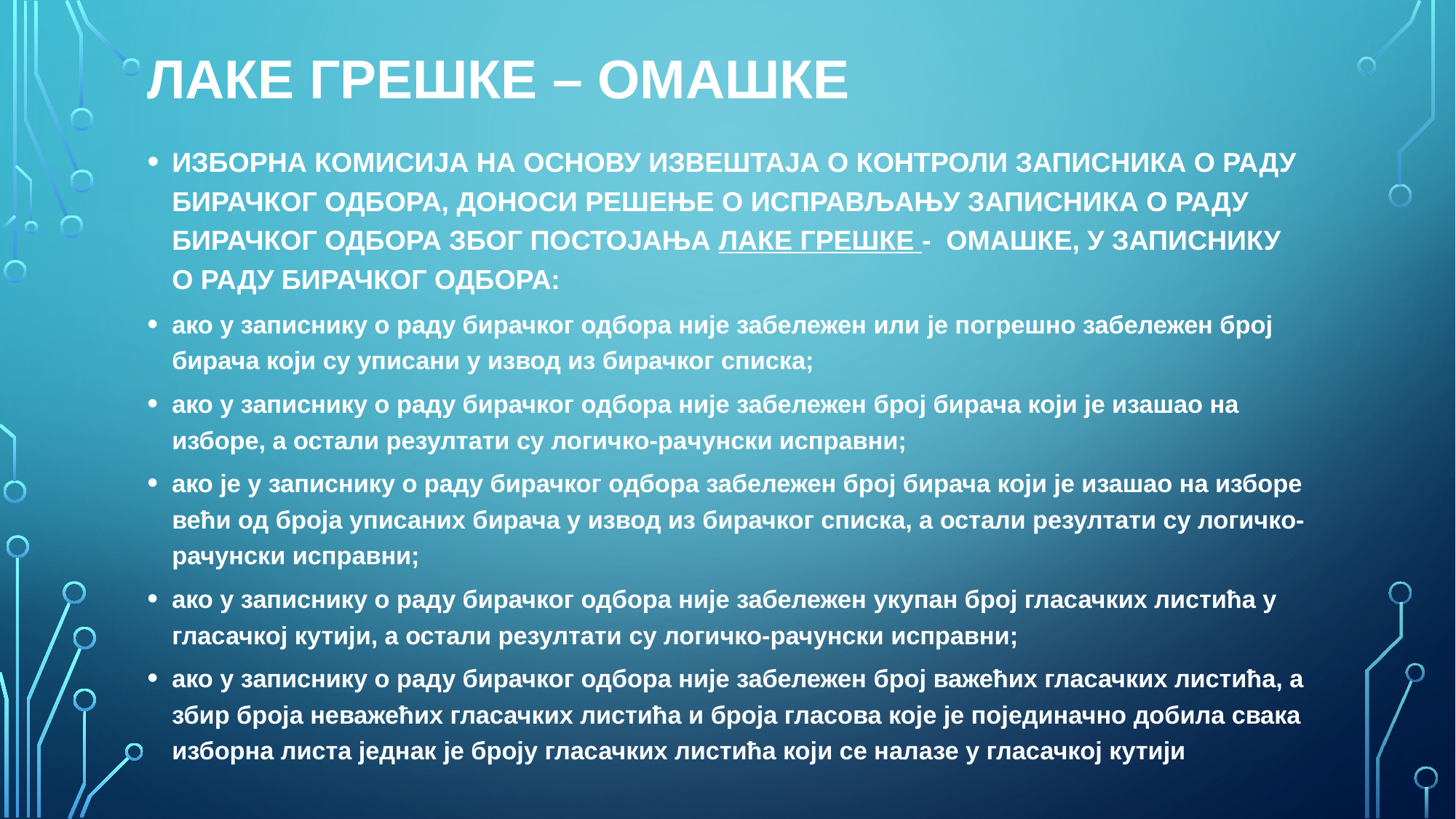

# Лаке грешке – омашке
ИЗБОРНА КОМИСИЈА НА ОСНОВУ ИЗВЕШТАЈА О КОНТРОЛИ ЗАПИСНИКА О РАДУ БИРАЧКОГ ОДБОРА, ДОНОСИ РЕШЕЊЕ О ИСПРАВЉАЊУ ЗАПИСНИКА О РАДУ БИРАЧКОГ ОДБОРА ЗБОГ ПОСТОЈАЊА ЛАКЕ ГРЕШКЕ -  ОМАШКЕ, У ЗАПИСНИКУ О РАДУ БИРАЧКОГ ОДБОРА:
ако у записнику о раду бирачког одбора није забележен или је погрешно забележен број бирача који су уписани у извод из бирачког списка;
ако у записнику о раду бирачког одбора није забележен број бирача који је изашао на изборе, а остали резултати су логичко-рачунски исправни;
ако је у записнику о раду бирачког одбора забележен број бирача који је изашао на изборе већи од броја уписаних бирача у извод из бирачког списка, а остали резултати су логичко-рачунски исправни;
ако у записнику о раду бирачког одбора није забележен укупан број гласачких листића у гласачкој кутији, а остали резултати су логичко-рачунски исправни;
ако у записнику о раду бирачког одбора није забележен број важећих гласачких листића, а збир броја неважећих гласачких листића и броја гласова које је појединачно добила свака изборна листа једнак је броју гласачких листића који се налазе у гласачкој кутији